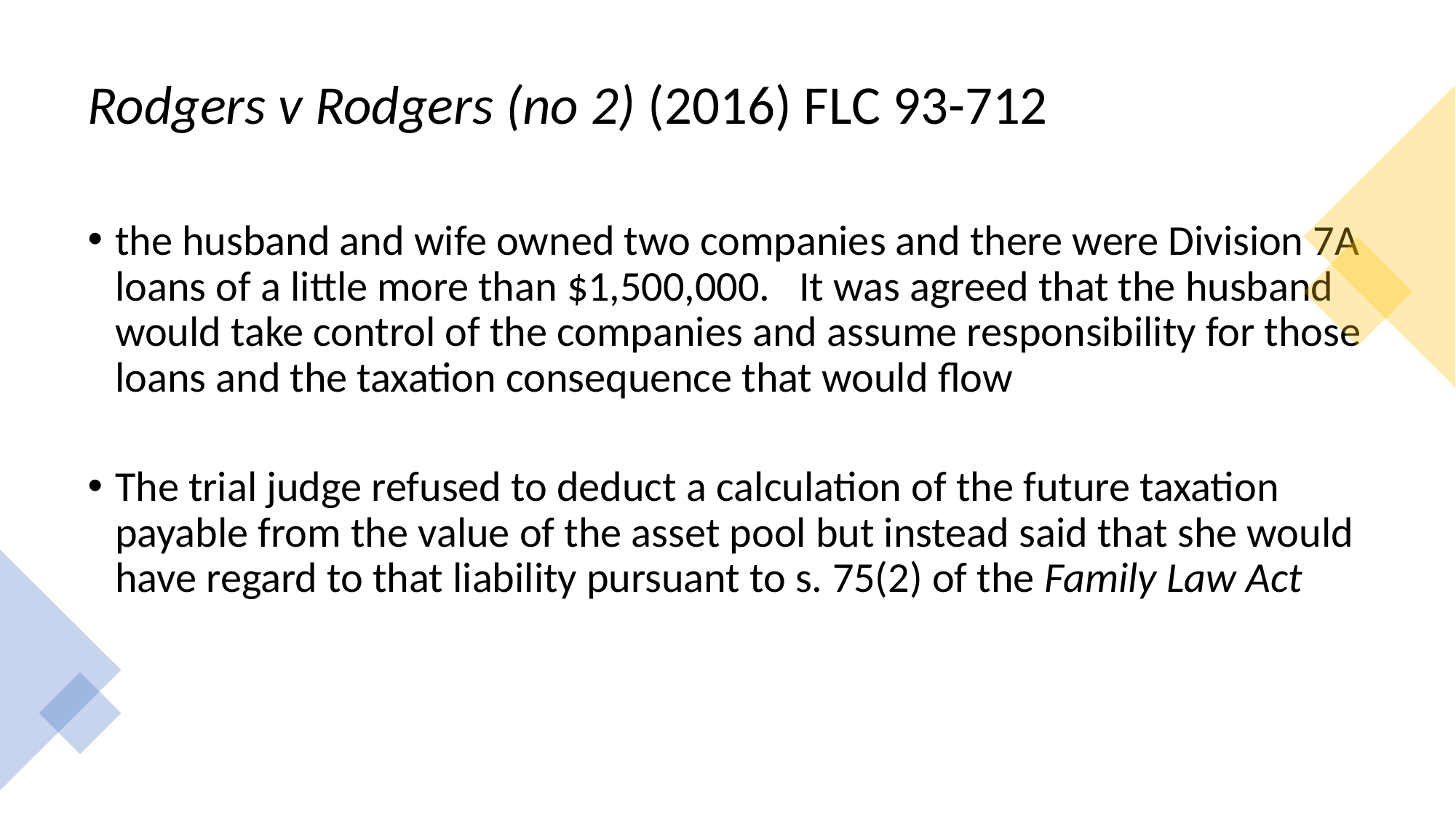

# Rodgers v Rodgers (no 2) (2016) FLC 93-712

the husband and wife owned two companies and there were Division 7A loans of a little more than $1,500,000.   It was agreed that the husband would take control of the companies and assume responsibility for those loans and the taxation consequence that would flow

The trial judge refused to deduct a calculation of the future taxation payable from the value of the asset pool but instead said that she would have regard to that liability pursuant to s. 75(2) of the Family Law Act